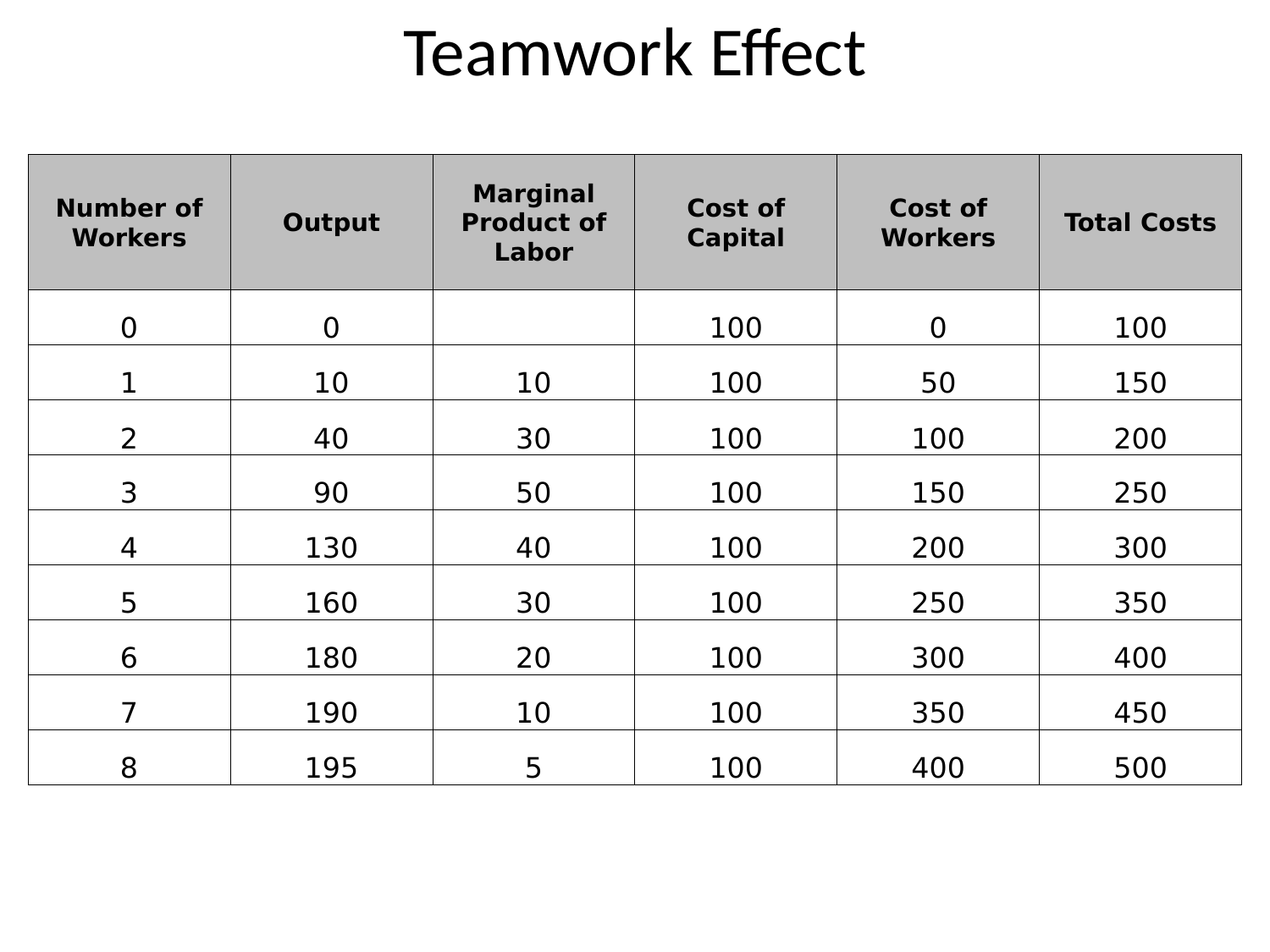

# Teamwork Effect
| Number of Workers | Output | Marginal Product of Labor | Cost of Capital | Cost of Workers | Total Costs |
| --- | --- | --- | --- | --- | --- |
| 0 | 0 |  | 100 | 0 | 100 |
| 1 | 10 | 10 | 100 | 50 | 150 |
| 2 | 40 | 30 | 100 | 100 | 200 |
| 3 | 90 | 50 | 100 | 150 | 250 |
| 4 | 130 | 40 | 100 | 200 | 300 |
| 5 | 160 | 30 | 100 | 250 | 350 |
| 6 | 180 | 20 | 100 | 300 | 400 |
| 7 | 190 | 10 | 100 | 350 | 450 |
| 8 | 195 | 5 | 100 | 400 | 500 |